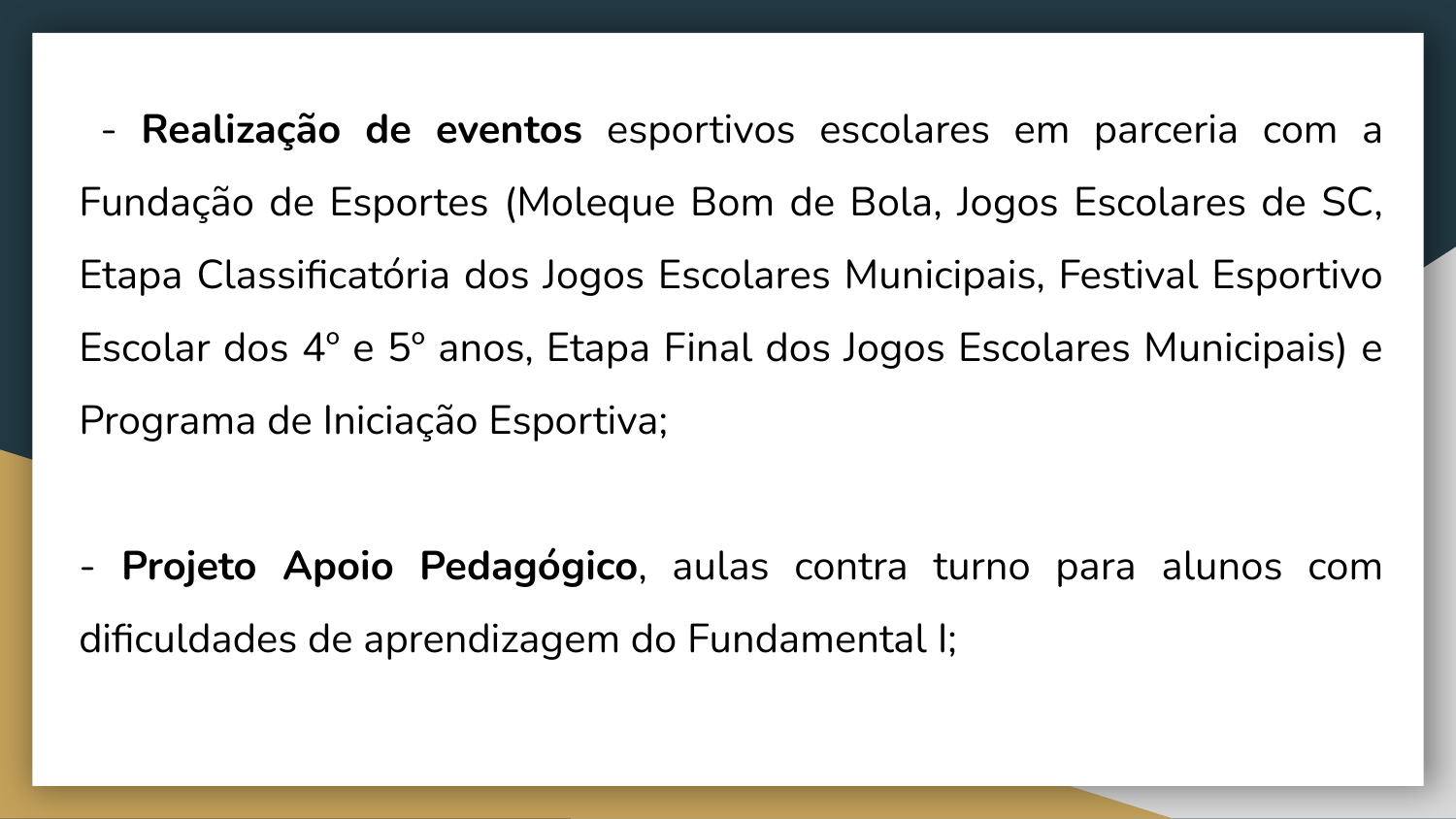

- Realização de eventos esportivos escolares em parceria com a Fundação de Esportes (Moleque Bom de Bola, Jogos Escolares de SC, Etapa Classificatória dos Jogos Escolares Municipais, Festival Esportivo Escolar dos 4º e 5º anos, Etapa Final dos Jogos Escolares Municipais) e Programa de Iniciação Esportiva;

- Projeto Apoio Pedagógico, aulas contra turno para alunos com dificuldades de aprendizagem do Fundamental I;